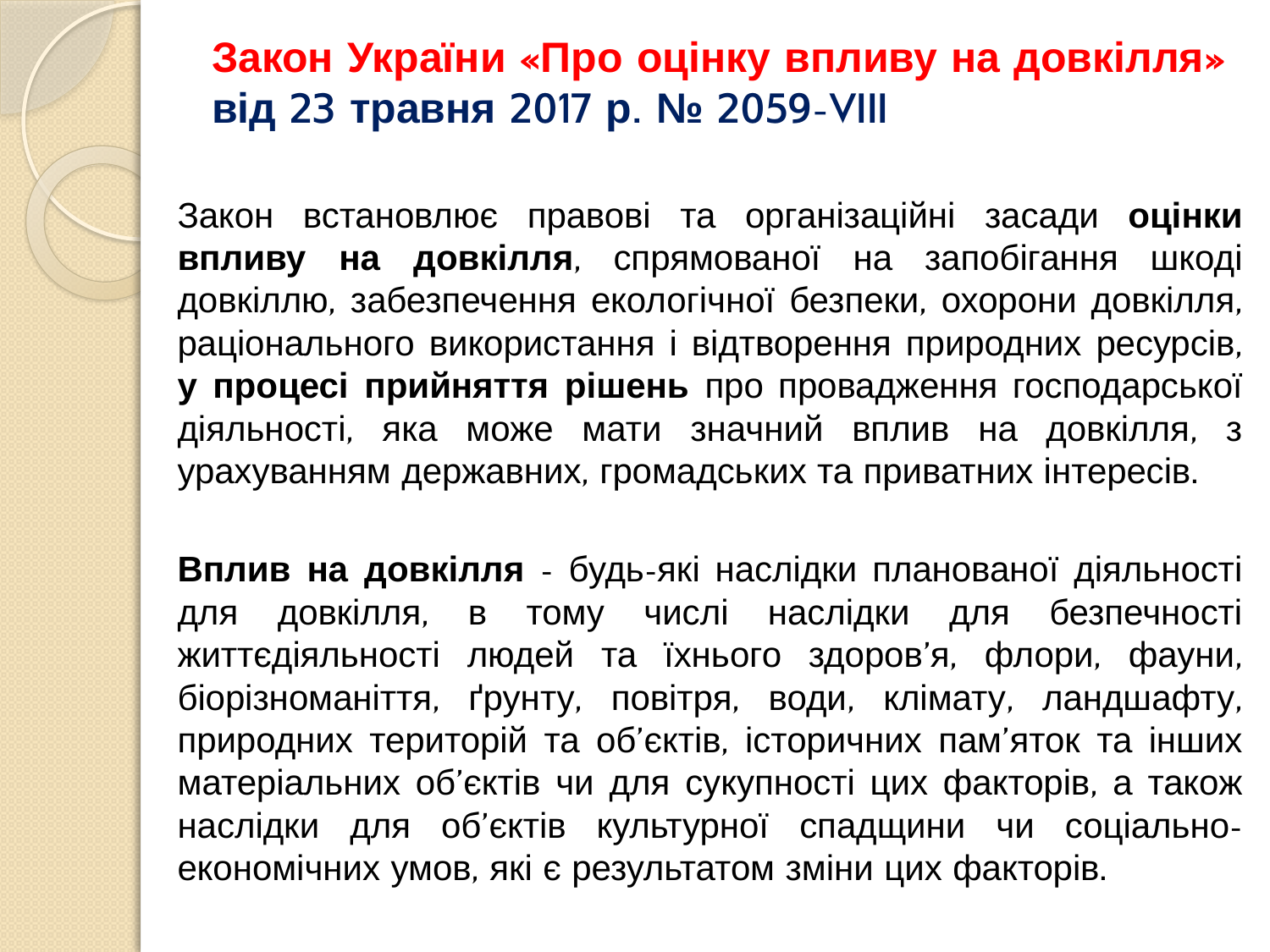

# Закон України «Про оцінку впливу на довкілля» від 23 травня 2017 р. № 2059-VIII
Закон встановлює правові та організаційні засади оцінки впливу на довкілля, спрямованої на запобігання шкоді довкіллю, забезпечення екологічної безпеки, охорони довкілля, раціонального використання і відтворення природних ресурсів, у процесі прийняття рішень про провадження господарської діяльності, яка може мати значний вплив на довкілля, з урахуванням державних, громадських та приватних інтересів.

Вплив на довкілля - будь-які наслідки планованої діяльності для довкілля, в тому числі наслідки для безпечності життєдіяльності людей та їхнього здоров’я, флори, фауни, біорізноманіття, ґрунту, повітря, води, клімату, ландшафту, природних територій та об’єктів, історичних пам’яток та інших матеріальних об’єктів чи для сукупності цих факторів, а також наслідки для об’єктів культурної спадщини чи соціально-економічних умов, які є результатом зміни цих факторів.